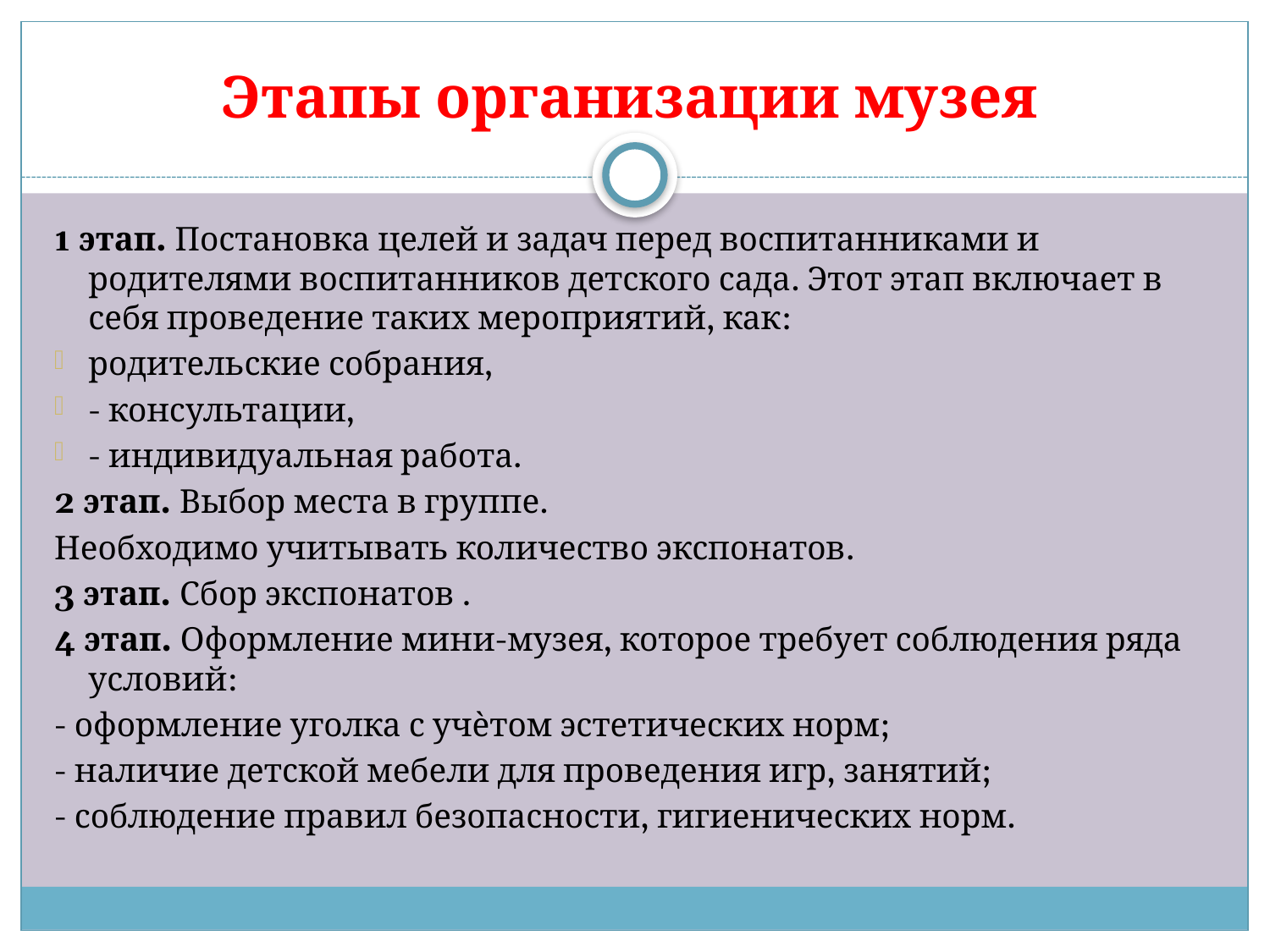

# Этапы организации музея
1 этап. Постановка целей и задач перед воспитанниками и родителями воспитанников детского сада. Этот этап включает в себя проведение таких мероприятий, как:
родительские собрания,
- консультации,
- индивидуальная работа.
2 этап. Выбор места в группе.
Необходимо учитывать количество экспонатов.
3 этап. Сбор экспонатов .
4 этап. Оформление мини-музея, которое требует соблюдения ряда условий:
- оформление уголка с учѐтом эстетических норм;
- наличие детской мебели для проведения игр, занятий;
- соблюдение правил безопасности, гигиенических норм.